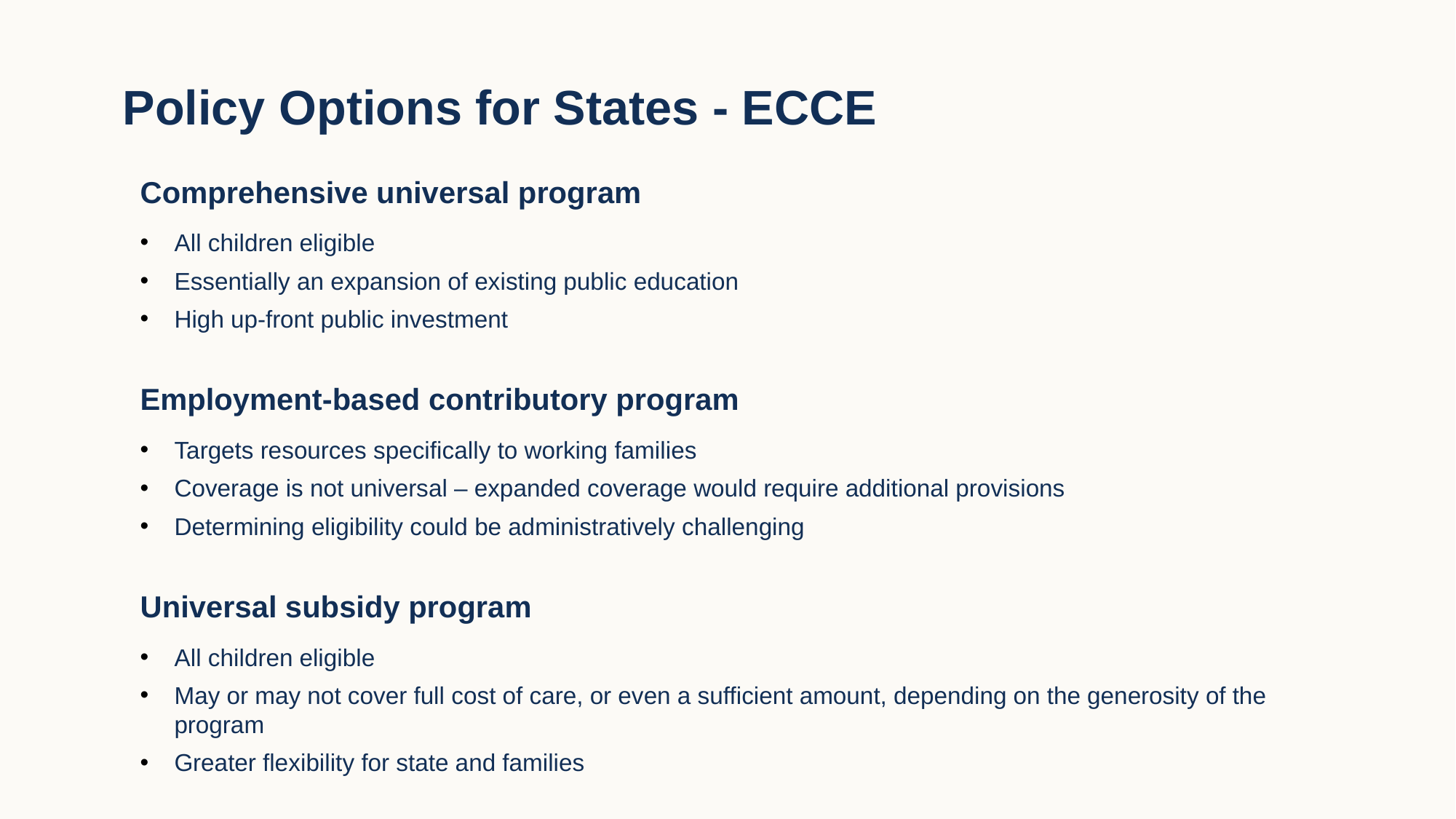

Policy Options for States - ECCE

Comprehensive universal program
All children eligible
Essentially an expansion of existing public education
High up-front public investment

Employment-based contributory program
Targets resources specifically to working families
Coverage is not universal – expanded coverage would require additional provisions
Determining eligibility could be administratively challenging

Universal subsidy program
All children eligible
May or may not cover full cost of care, or even a sufficient amount, depending on the generosity of the program
Greater flexibility for state and families